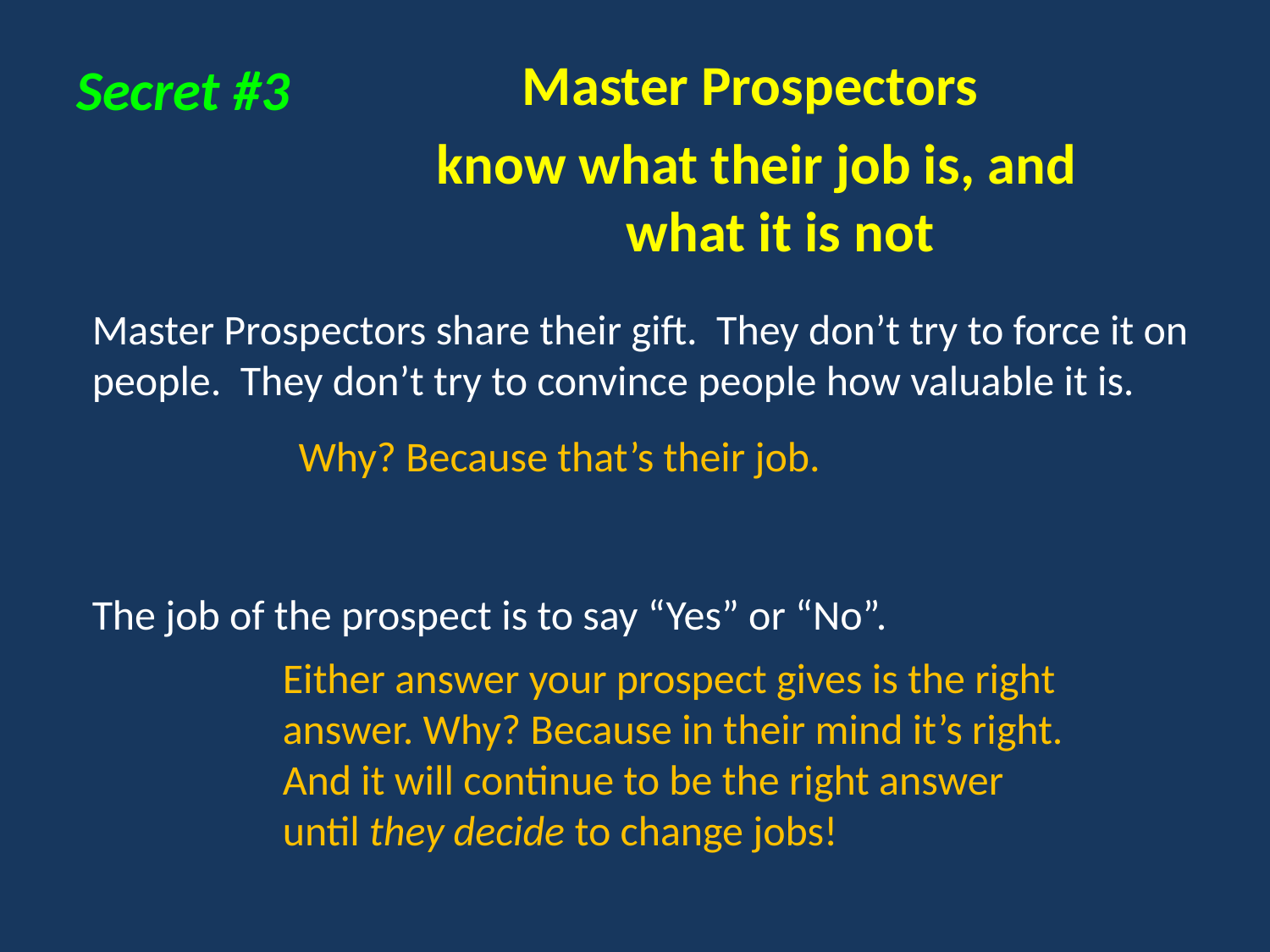

# Secret #3
Master Prospectors
know what their job is, and what it is not
	Master Prospectors share their gift.  They don’t try to force it on people.  They don’t try to convince people how valuable it is.

Why? Because that’s their job.

	The job of the prospect is to say “Yes” or “No”.

	Either answer your prospect gives is the right answer. Why? Because in their mind it’s right.  And it will continue to be the right answer until they decide to change jobs!